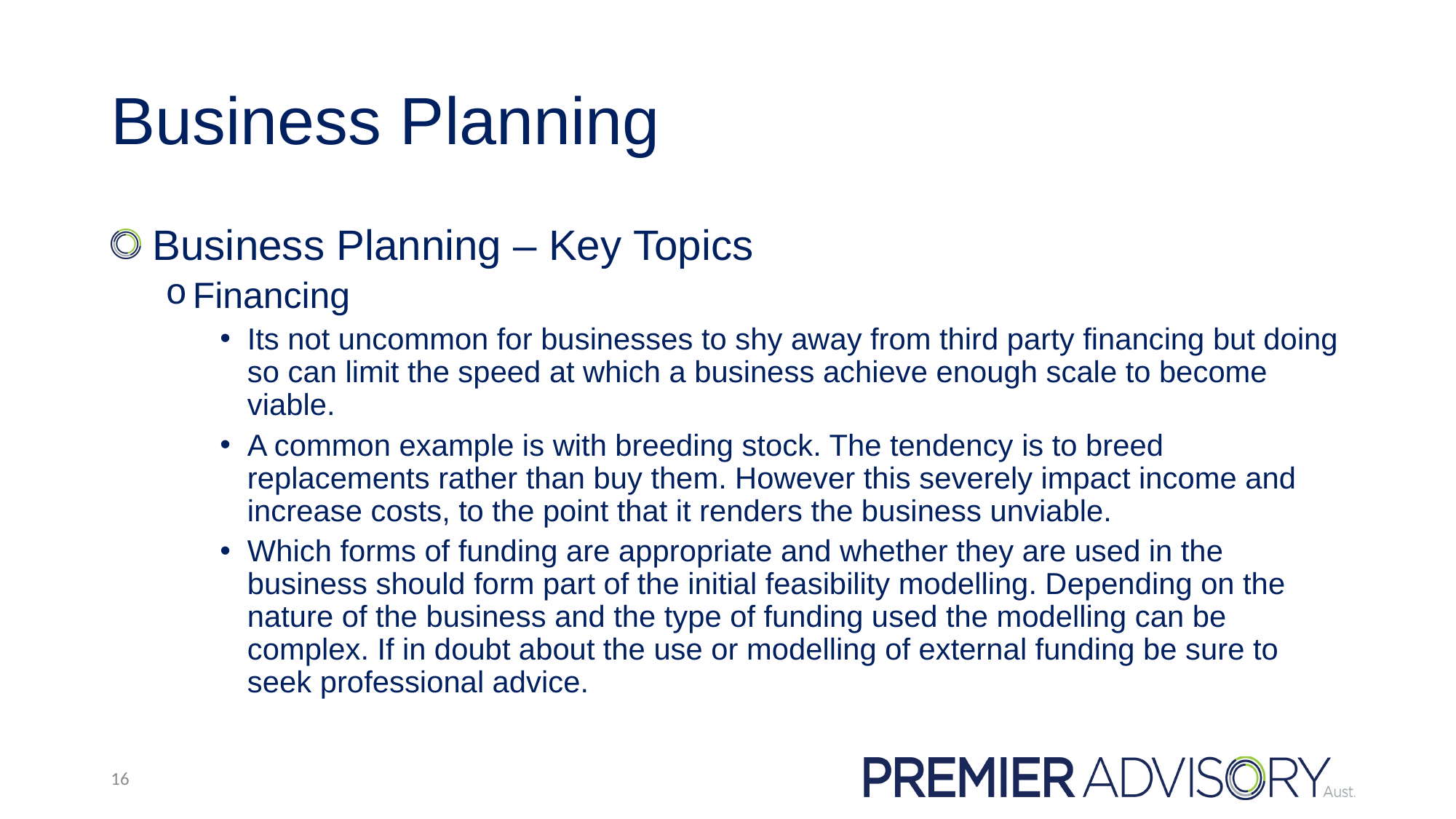

# Business Planning
 Business Planning – Key Topics
Financing
Its not uncommon for businesses to shy away from third party financing but doing so can limit the speed at which a business achieve enough scale to become viable.
A common example is with breeding stock. The tendency is to breed replacements rather than buy them. However this severely impact income and increase costs, to the point that it renders the business unviable.
Which forms of funding are appropriate and whether they are used in the business should form part of the initial feasibility modelling. Depending on the nature of the business and the type of funding used the modelling can be complex. If in doubt about the use or modelling of external funding be sure to seek professional advice.

16